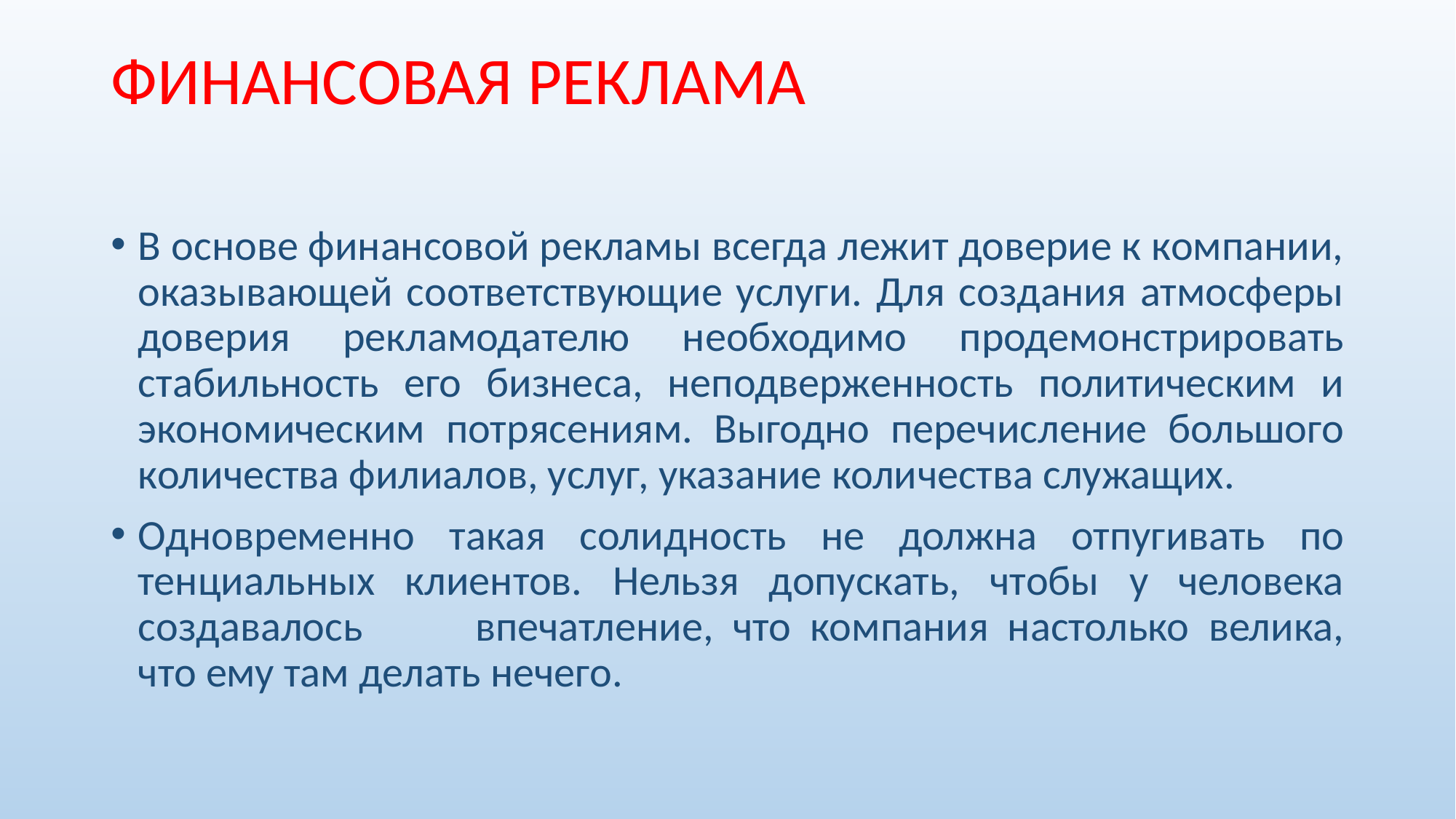

# ФИНАНСОВАЯ РЕКЛАМА
В основе финансовой рекламы всегда лежит доверие к компании, оказывающей соответствующие услуги. Для создания атмосферы доверия рекламодателю необходимо продемонстрировать стабильность его бизне­са, неподверженность политическим и экономическим потрясениям. Вы­годно перечисление большого количества филиалов, услуг, указание коли­чества служащих.
Одновременно такая солидность не должна отпугивать по­тенциальных клиентов. Нельзя допускать, чтобы у человека создавалось 	впечатление, что компания настолько велика, что ему там делать нечего.